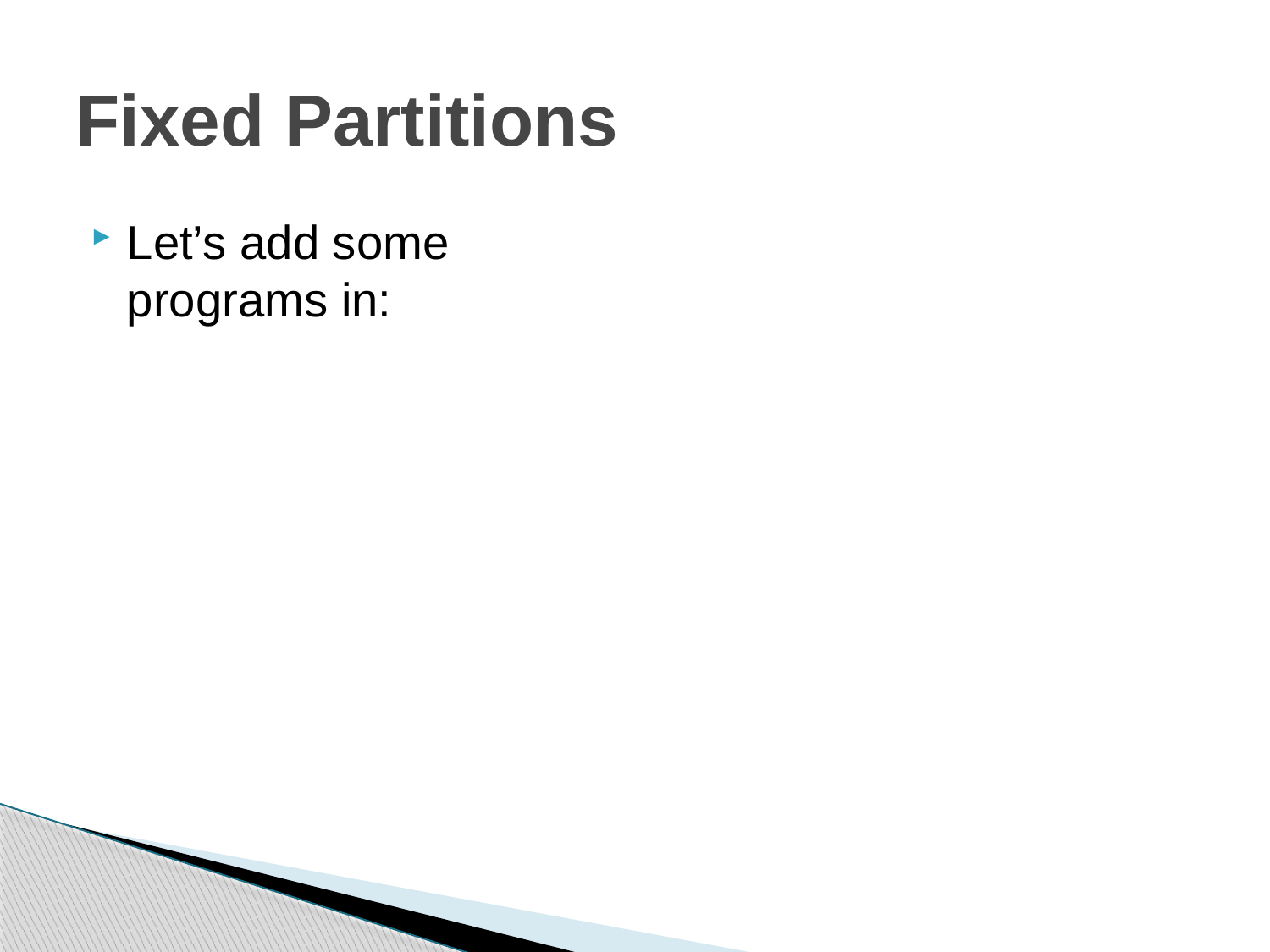

# Fixed Partitions
Let’s add some programs in: